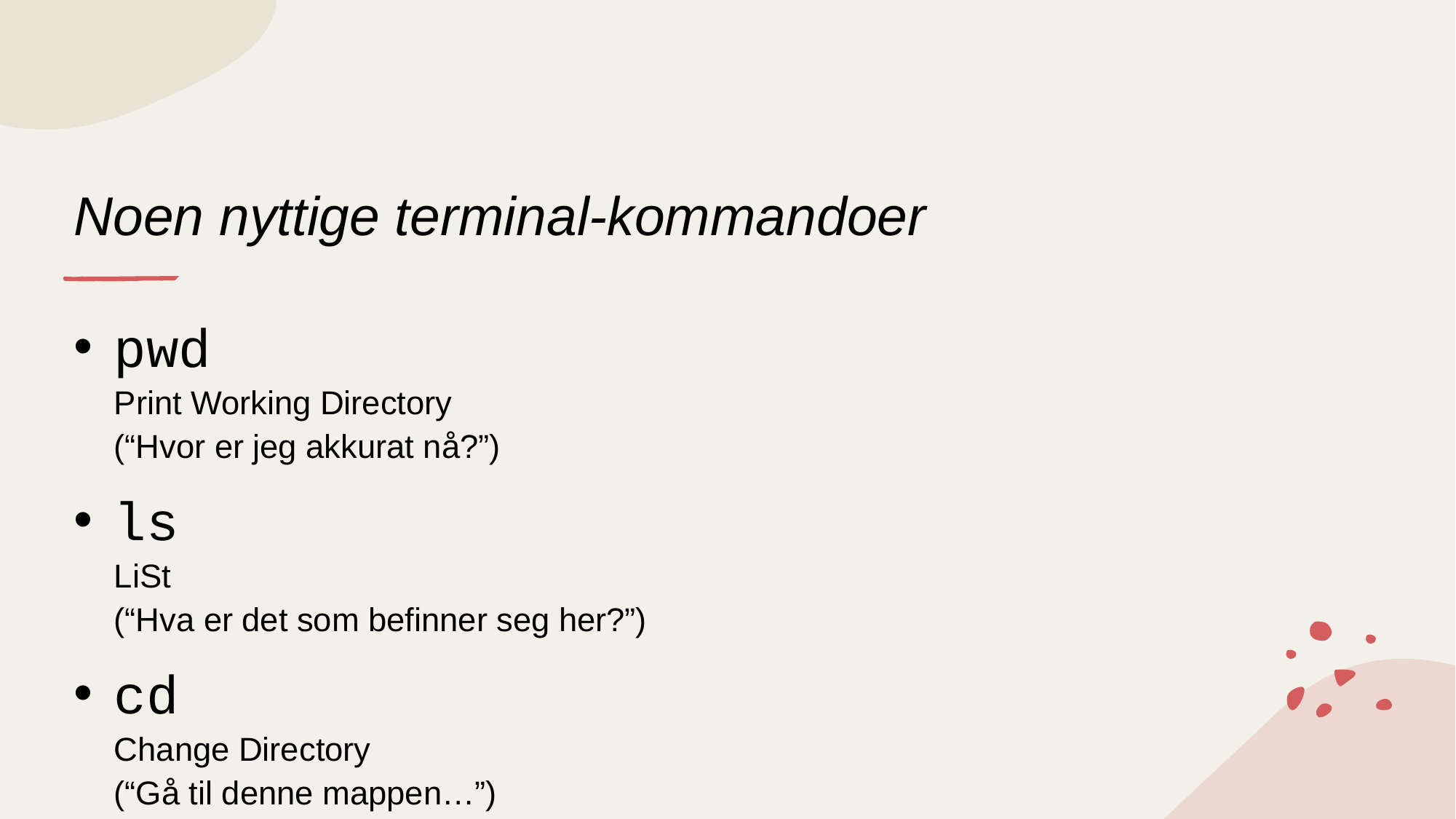

# Noen nyttige terminal-kommandoer
pwd
Print Working Directory
(“Hvor er jeg akkurat nå?”)
ls
LiSt
(“Hva er det som befinner seg her?”)
cd
Change Directory
(“Gå til denne mappen…”)